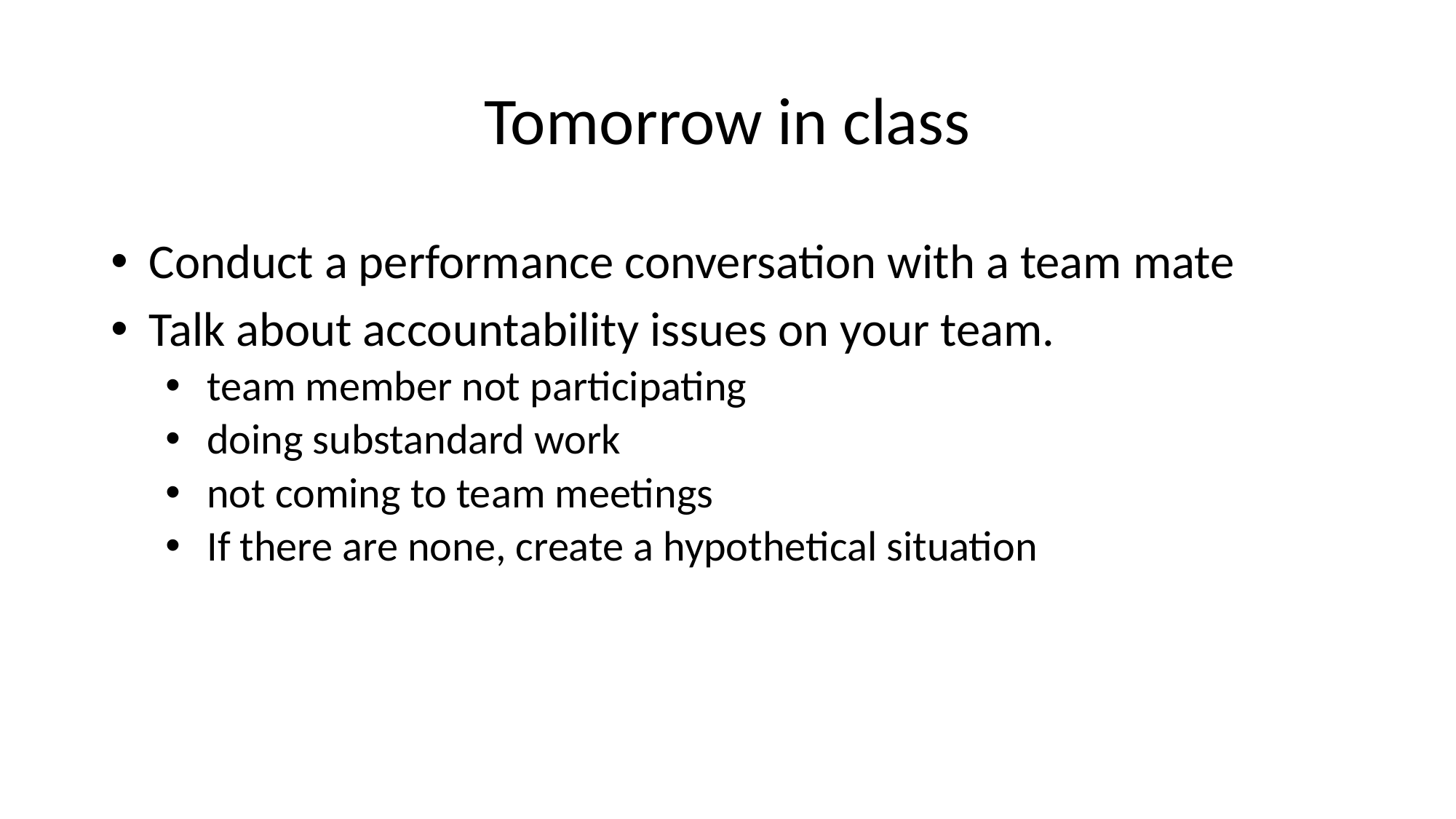

# Tomorrow in class
 Conduct a performance conversation with a team mate
 Talk about accountability issues on your team.
 team member not participating
 doing substandard work
 not coming to team meetings
 If there are none, create a hypothetical situation